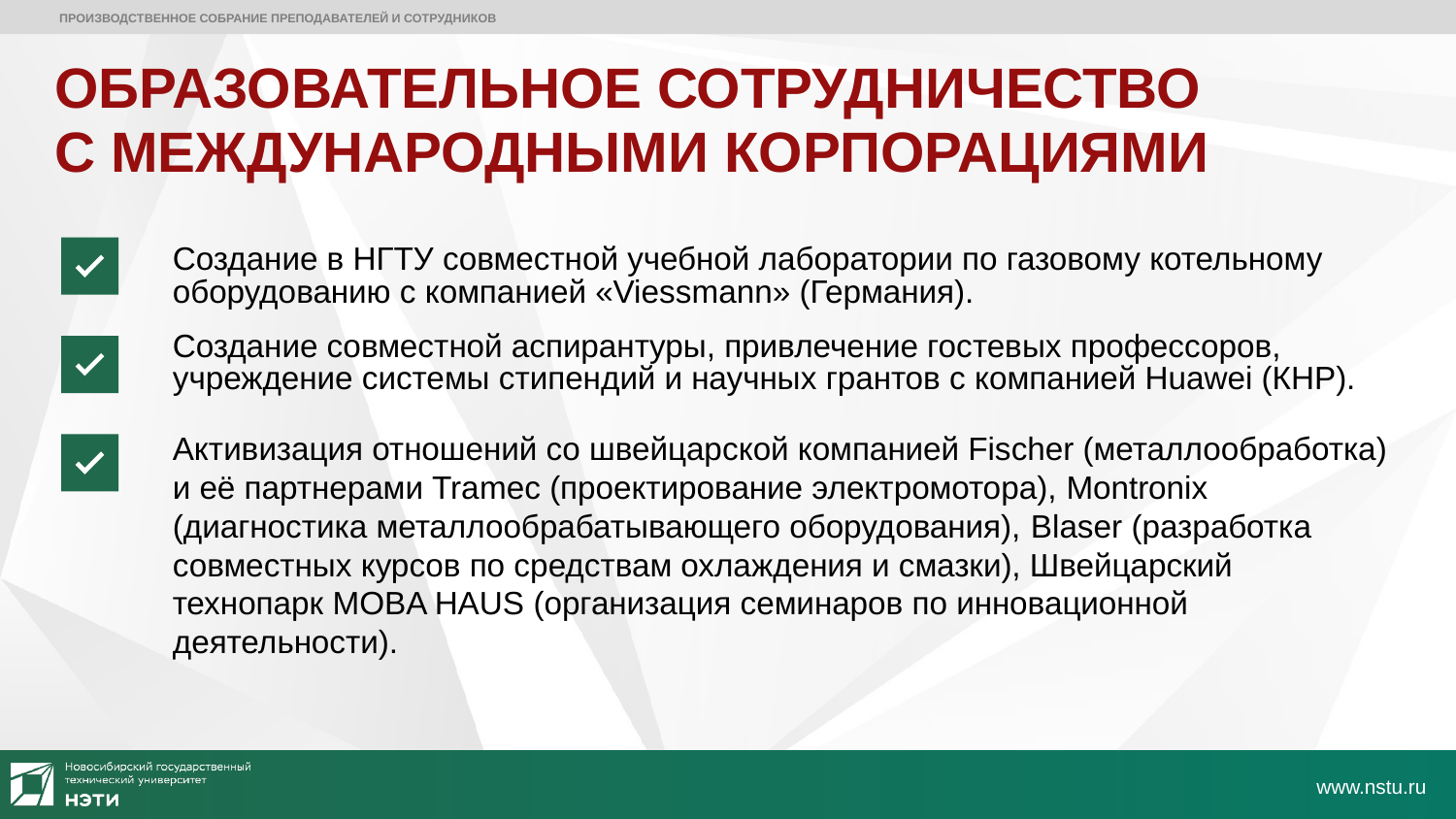

ПРОИЗВОДСТВЕННОЕ СОБРАНИЕ ПРЕПОДАВАТЕЛЕЙ И СОТРУДНИКОВ
# ОБРАЗОВАТЕЛЬНОЕ СОТРУДНИЧЕСТВО С МЕЖДУНАРОДНЫМИ КОРПОРАЦИЯМИ

Создание в НГТУ совместной учебной лаборатории по газовому котельному оборудованию с компанией «Viessmann» (Германия).

Создание совместной аспирантуры, привлечение гостевых профессоров, учреждение системы стипендий и научных грантов с компанией Huawei (КНР).

Активизация отношений со швейцарской компанией Fischer (металлообработка) и её партнерами Tramec (проектирование электромотора), Montronix (диагностика металлообрабатывающего оборудования), Blaser (разработка совместных курсов по средствам охлаждения и смазки), Швейцарский технопарк MOBA HAUS (организация семинаров по инновационной деятельности).